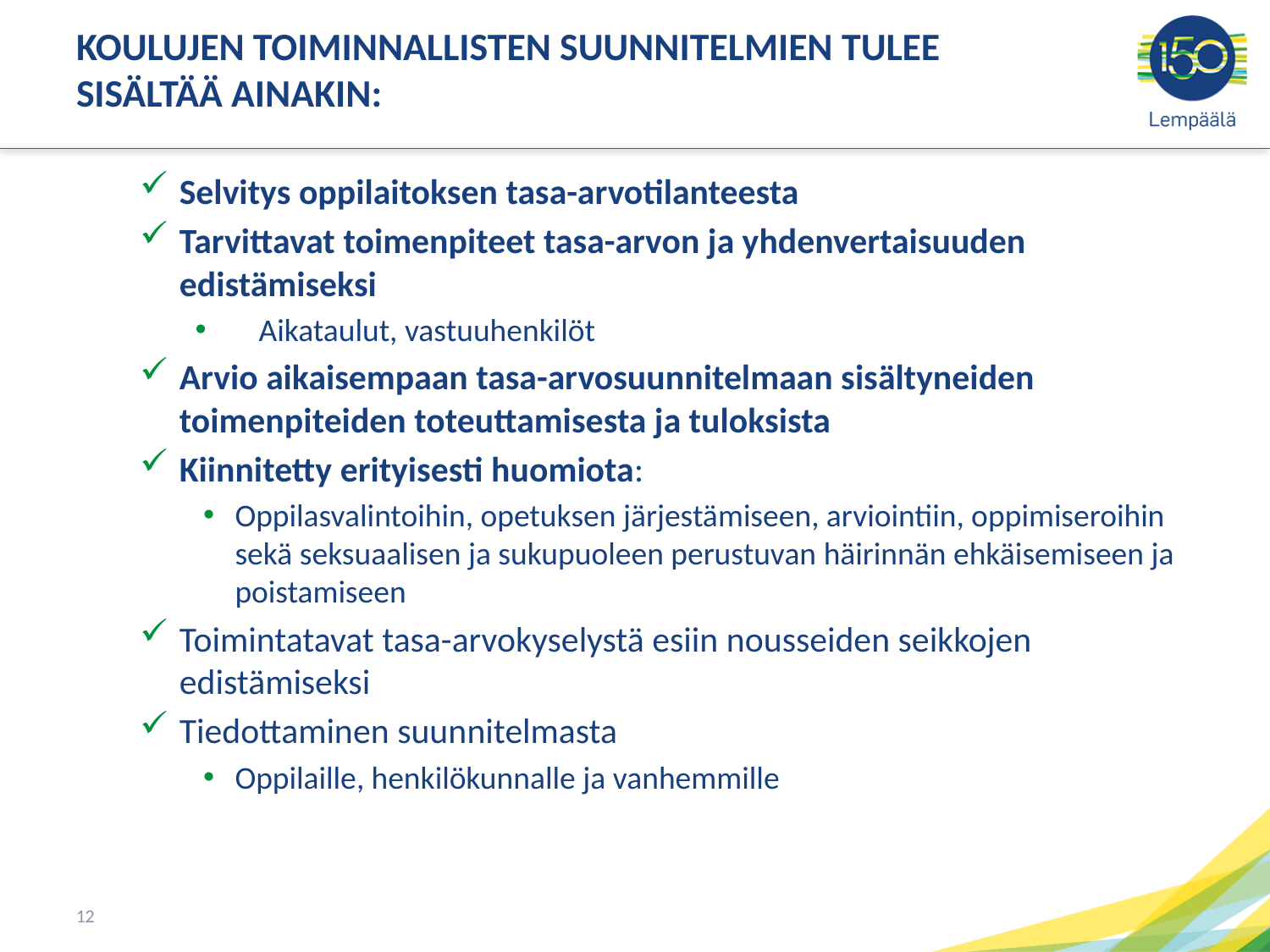

# KOULUJEN TOIMINNALLISTEN SUUNNITELMIEN TULEE SISÄLTÄÄ AINAKIN:
Selvitys oppilaitoksen tasa-arvotilanteesta
Tarvittavat toimenpiteet tasa-arvon ja yhdenvertaisuuden edistämiseksi
Aikataulut, vastuuhenkilöt
Arvio aikaisempaan tasa-arvosuunnitelmaan sisältyneiden toimenpiteiden toteuttamisesta ja tuloksista
Kiinnitetty erityisesti huomiota:
Oppilasvalintoihin, opetuksen järjestämiseen, arviointiin, oppimiseroihin sekä seksuaalisen ja sukupuoleen perustuvan häirinnän ehkäisemiseen ja poistamiseen
Toimintatavat tasa-arvokyselystä esiin nousseiden seikkojen edistämiseksi
Tiedottaminen suunnitelmasta
Oppilaille, henkilökunnalle ja vanhemmille
12